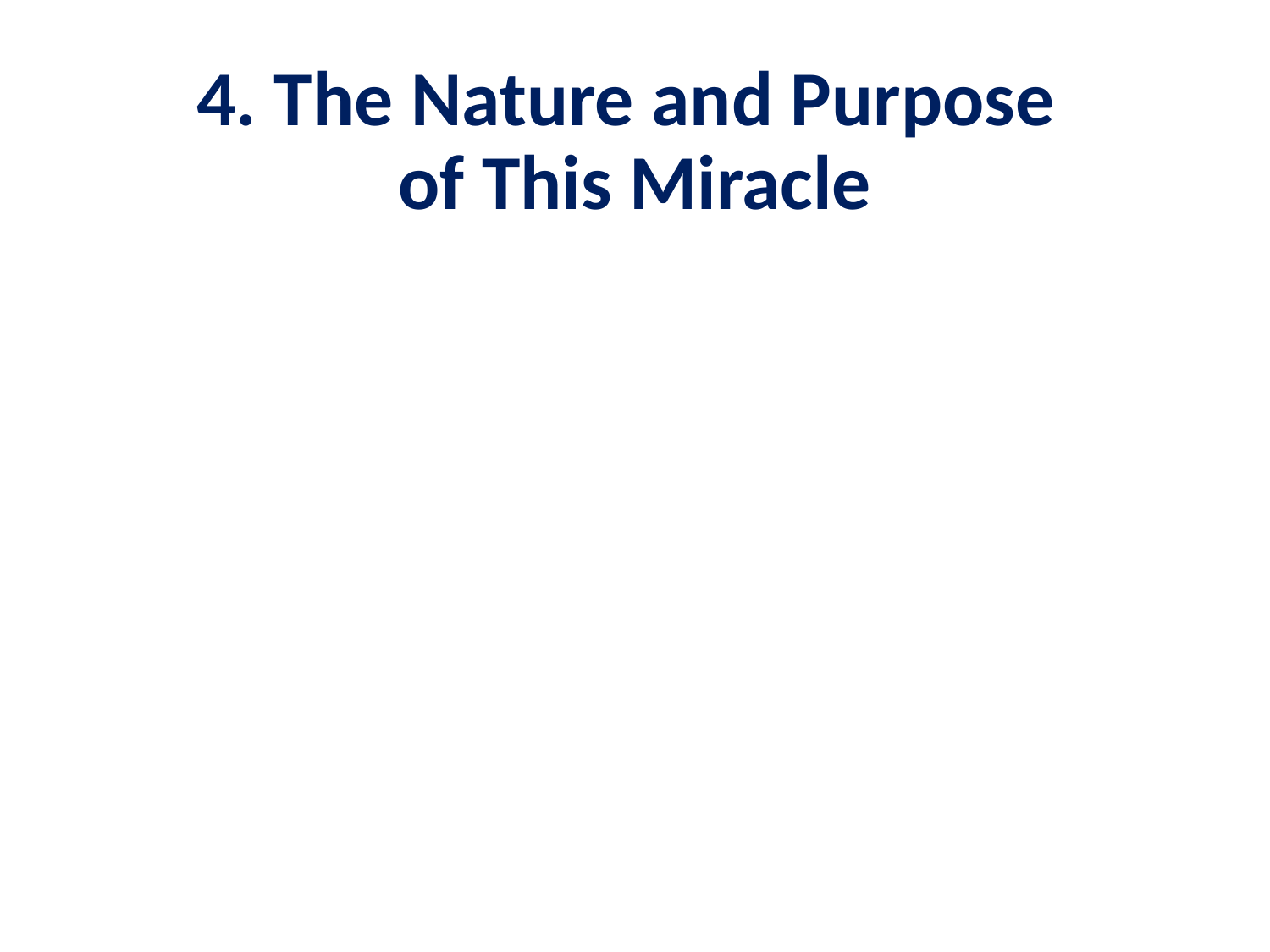

# 4. The Nature and Purpose of This Miracle